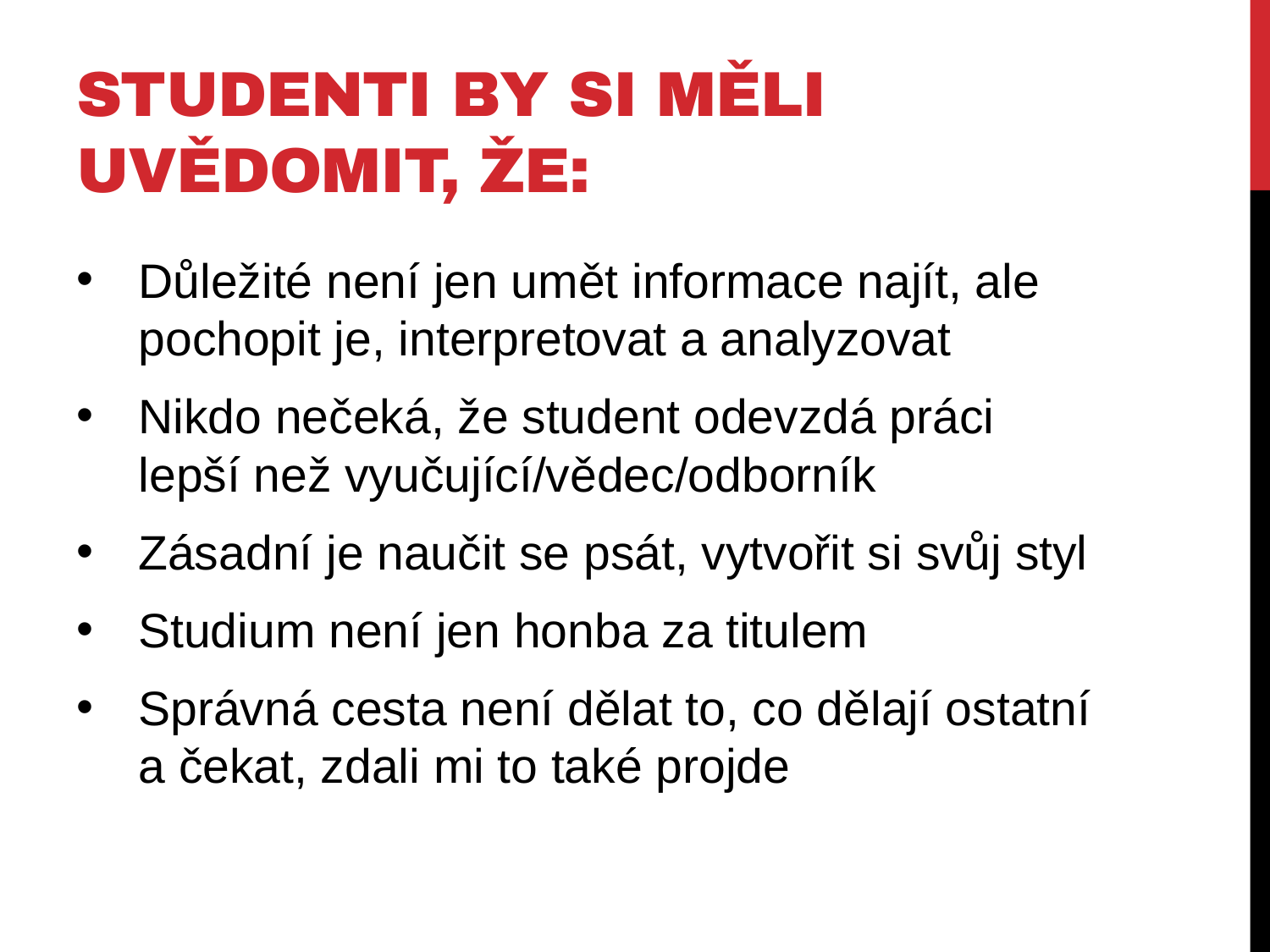

# Studenti by si měli uvědomit, že:
Důležité není jen umět informace najít, ale pochopit je, interpretovat a analyzovat
Nikdo nečeká, že student odevzdá práci lepší než vyučující/vědec/odborník
Zásadní je naučit se psát, vytvořit si svůj styl
Studium není jen honba za titulem
Správná cesta není dělat to, co dělají ostatní a čekat, zdali mi to také projde